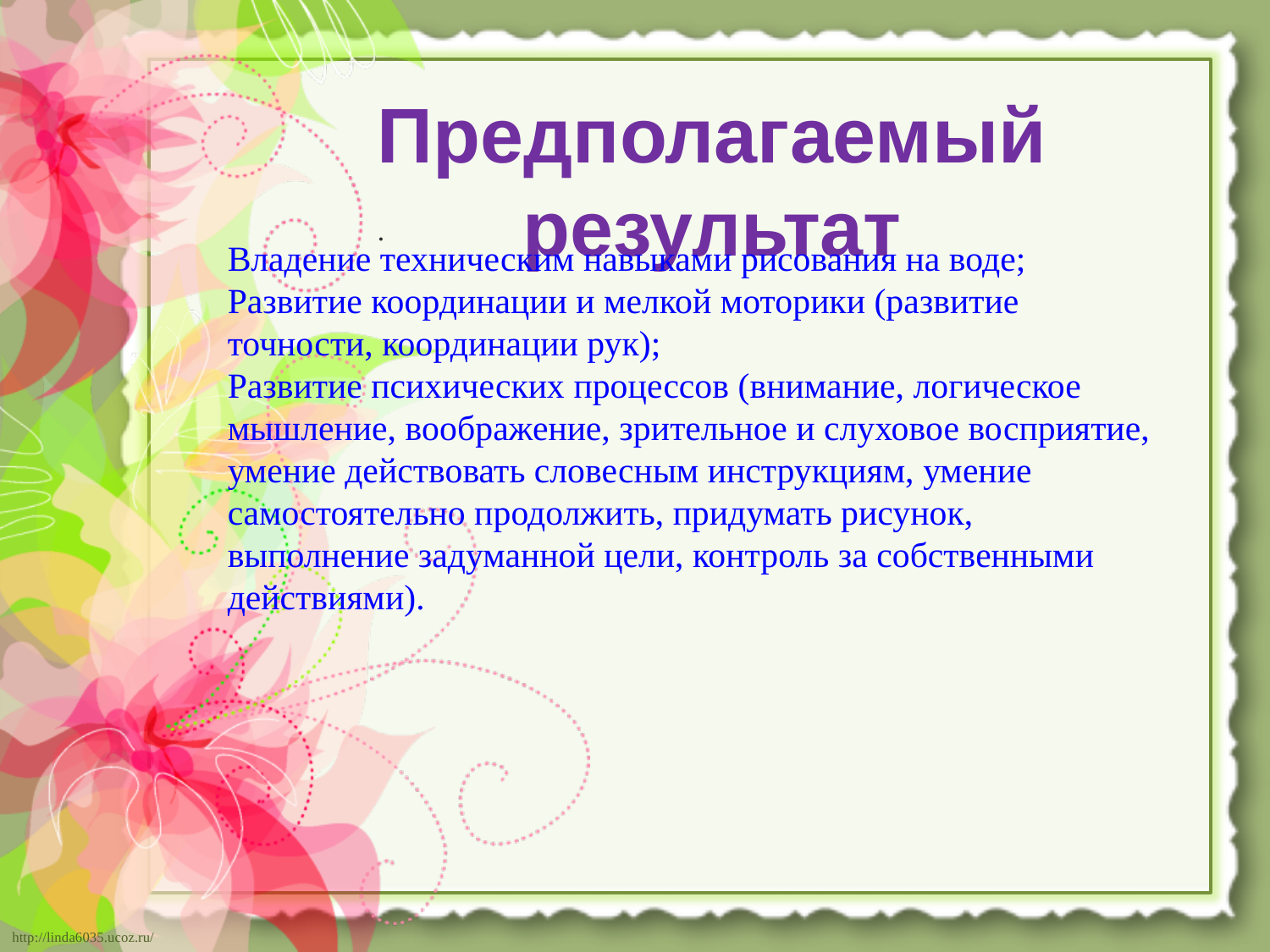

# Предполагаемый результат

Владение техническим навыками рисования на воде;
Развитие координации и мелкой моторики (развитие точности, координации рук);
Развитие психических процессов (внимание, логическое мышление, воображение, зрительное и слуховое восприятие, умение действовать словесным инструкциям, умение самостоятельно продолжить, придумать рисунок, выполнение задуманной цели, контроль за собственными действиями).
.